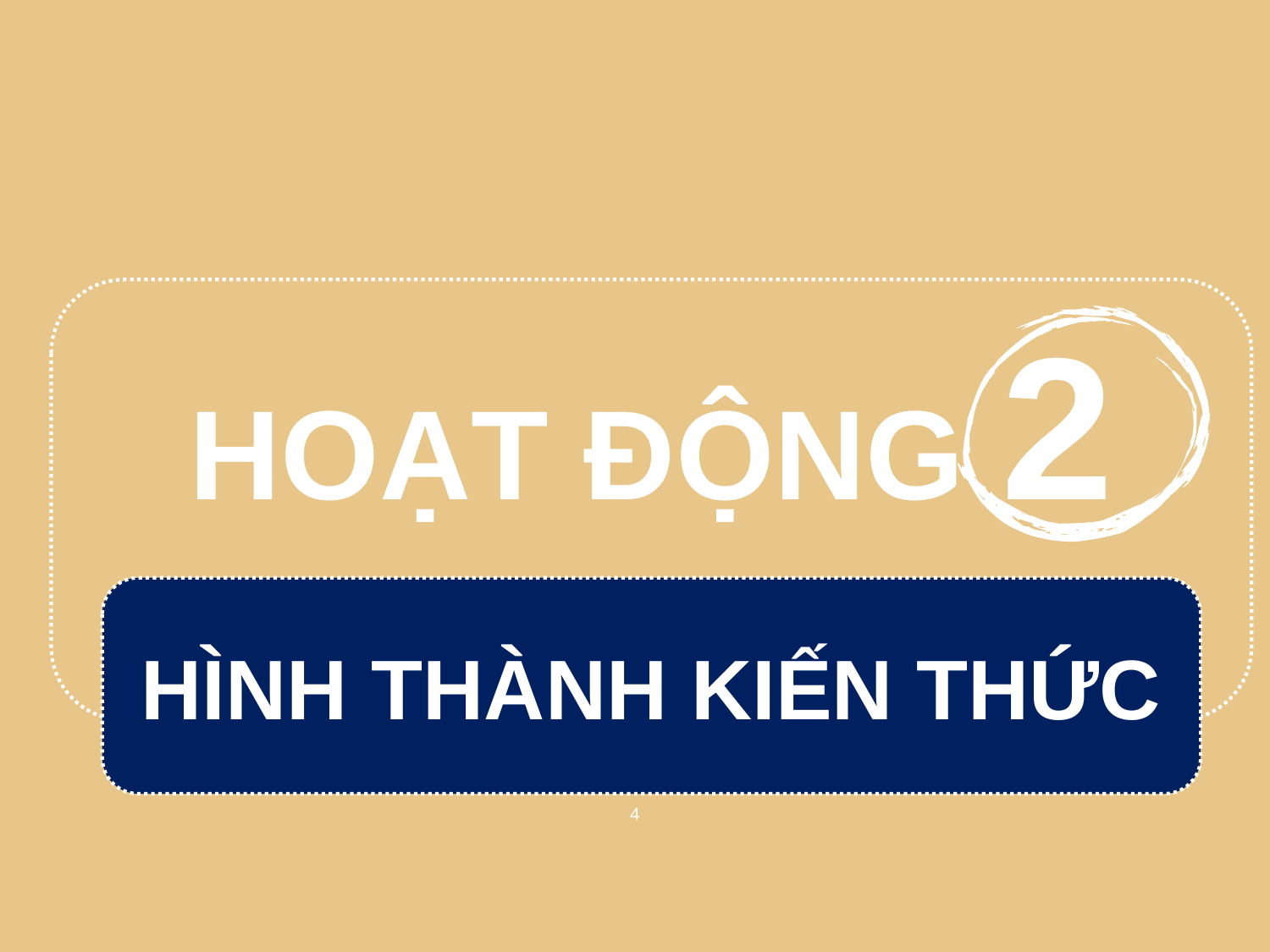

# HOẠT ĐỘNG 2
HÌNH THÀNH KIẾN THỨC
4